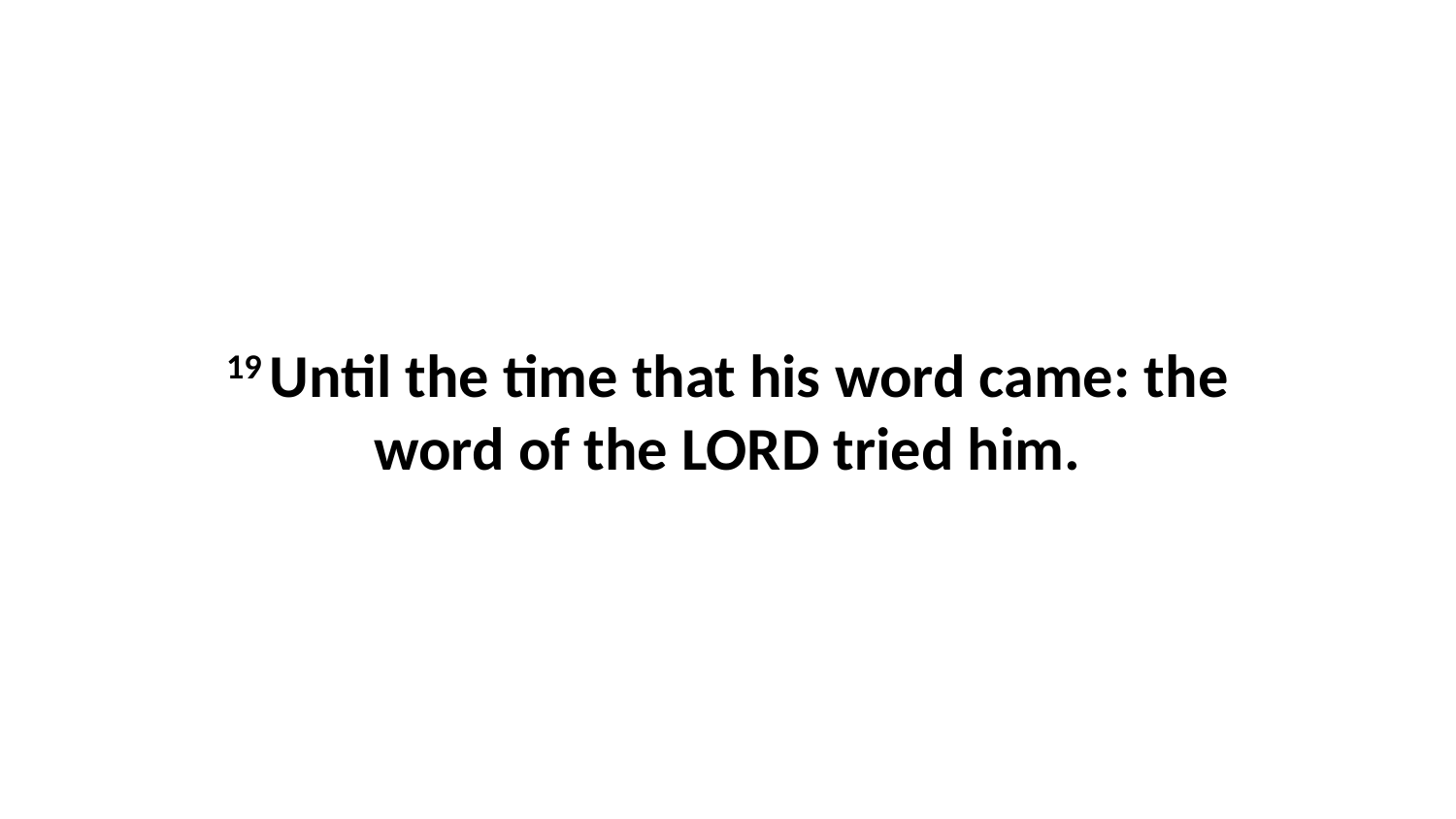

19 Until the time that his word came: the word of the LORD tried him.